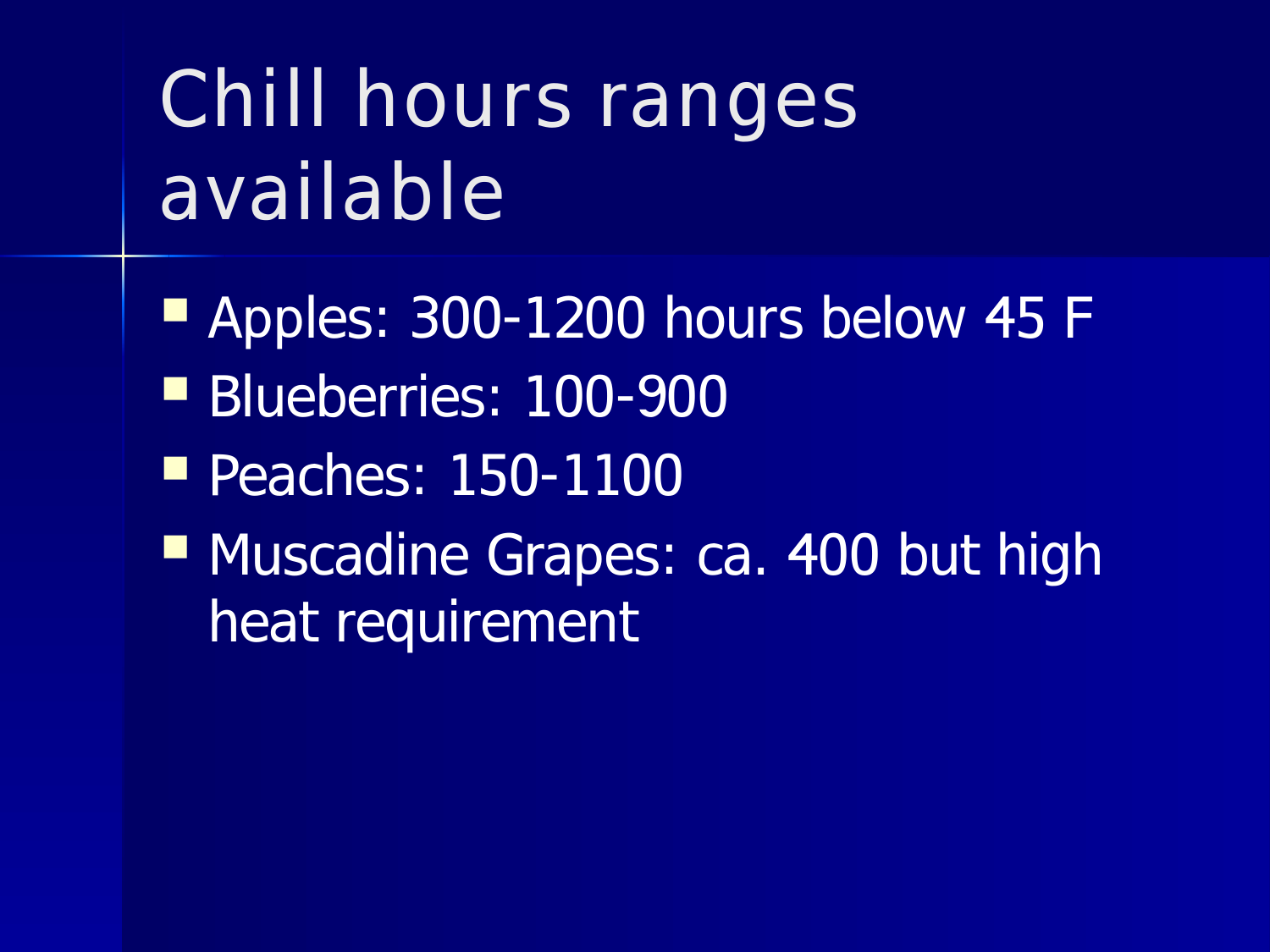

# Chill hours ranges available
Apples: 300-1200 hours below 45 F
Blueberries: 100-900
Peaches: 150-1100
Muscadine Grapes: ca. 400 but high heat requirement